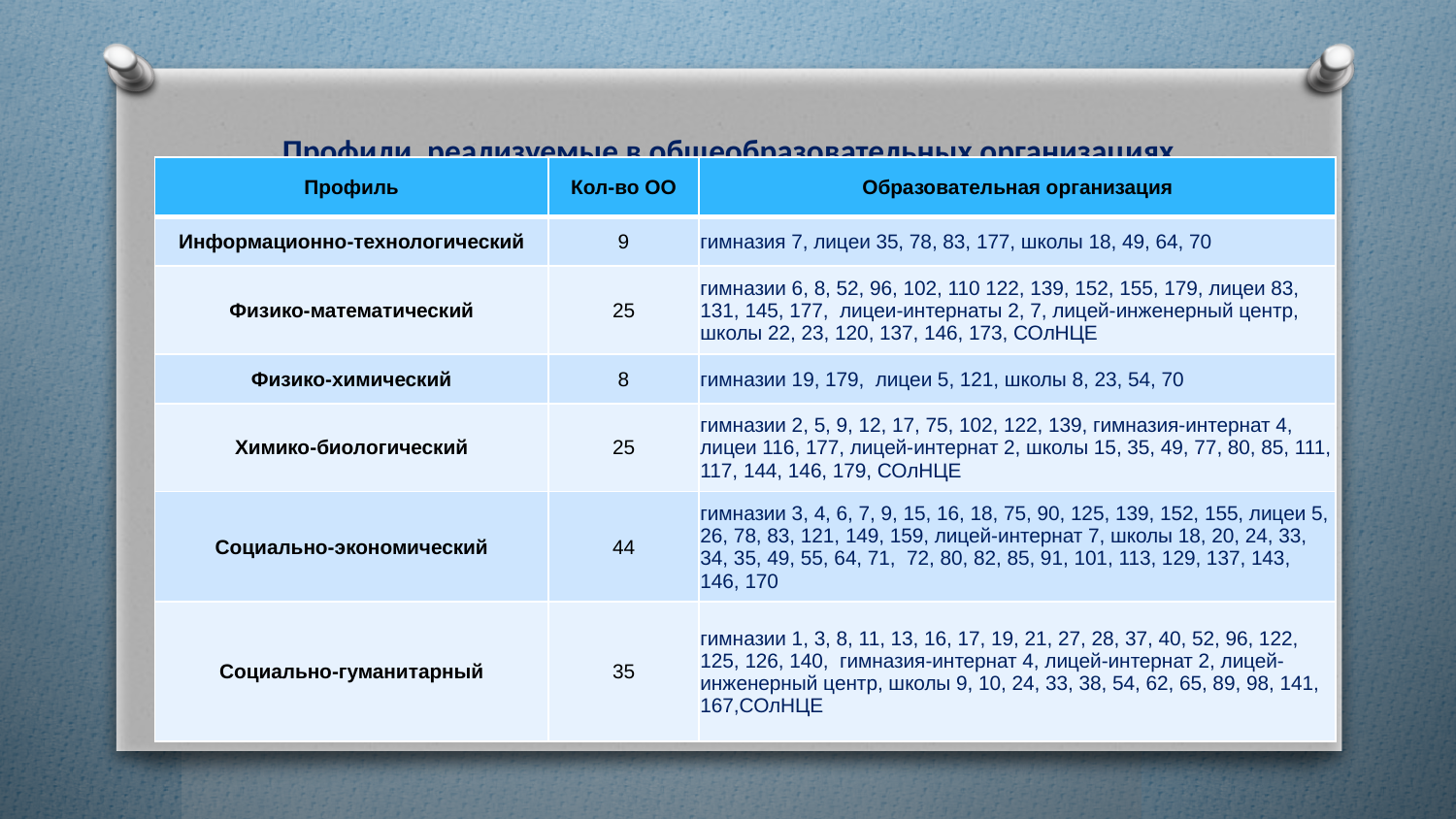

# Профили, реализуемые в общеобразовательных организациях
| Профиль | Кол-во ОО | Образовательная организация |
| --- | --- | --- |
| Информационно-технологический | 9 | гимназия 7, лицеи 35, 78, 83, 177, школы 18, 49, 64, 70 |
| Физико-математический | 25 | гимназии 6, 8, 52, 96, 102, 110 122, 139, 152, 155, 179, лицеи 83, 131, 145, 177, лицеи-интернаты 2, 7, лицей-инженерный центр, школы 22, 23, 120, 137, 146, 173, СОлНЦЕ |
| Физико-химический | 8 | гимназии 19, 179, лицеи 5, 121, школы 8, 23, 54, 70 |
| Химико-биологический | 25 | гимназии 2, 5, 9, 12, 17, 75, 102, 122, 139, гимназия-интернат 4, лицеи 116, 177, лицей-интернат 2, школы 15, 35, 49, 77, 80, 85, 111, 117, 144, 146, 179, СОлНЦЕ |
| Социально-экономический | 44 | гимназии 3, 4, 6, 7, 9, 15, 16, 18, 75, 90, 125, 139, 152, 155, лицеи 5, 26, 78, 83, 121, 149, 159, лицей-интернат 7, школы 18, 20, 24, 33, 34, 35, 49, 55, 64, 71, 72, 80, 82, 85, 91, 101, 113, 129, 137, 143, 146, 170 |
| Социально-гуманитарный | 35 | гимназии 1, 3, 8, 11, 13, 16, 17, 19, 21, 27, 28, 37, 40, 52, 96, 122, 125, 126, 140, гимназия-интернат 4, лицей-интернат 2, лицей-инженерный центр, школы 9, 10, 24, 33, 38, 54, 62, 65, 89, 98, 141, 167,СОлНЦЕ |
Профиль
Кол-во ОО
Образовательная организация
Информационно-технологический
19